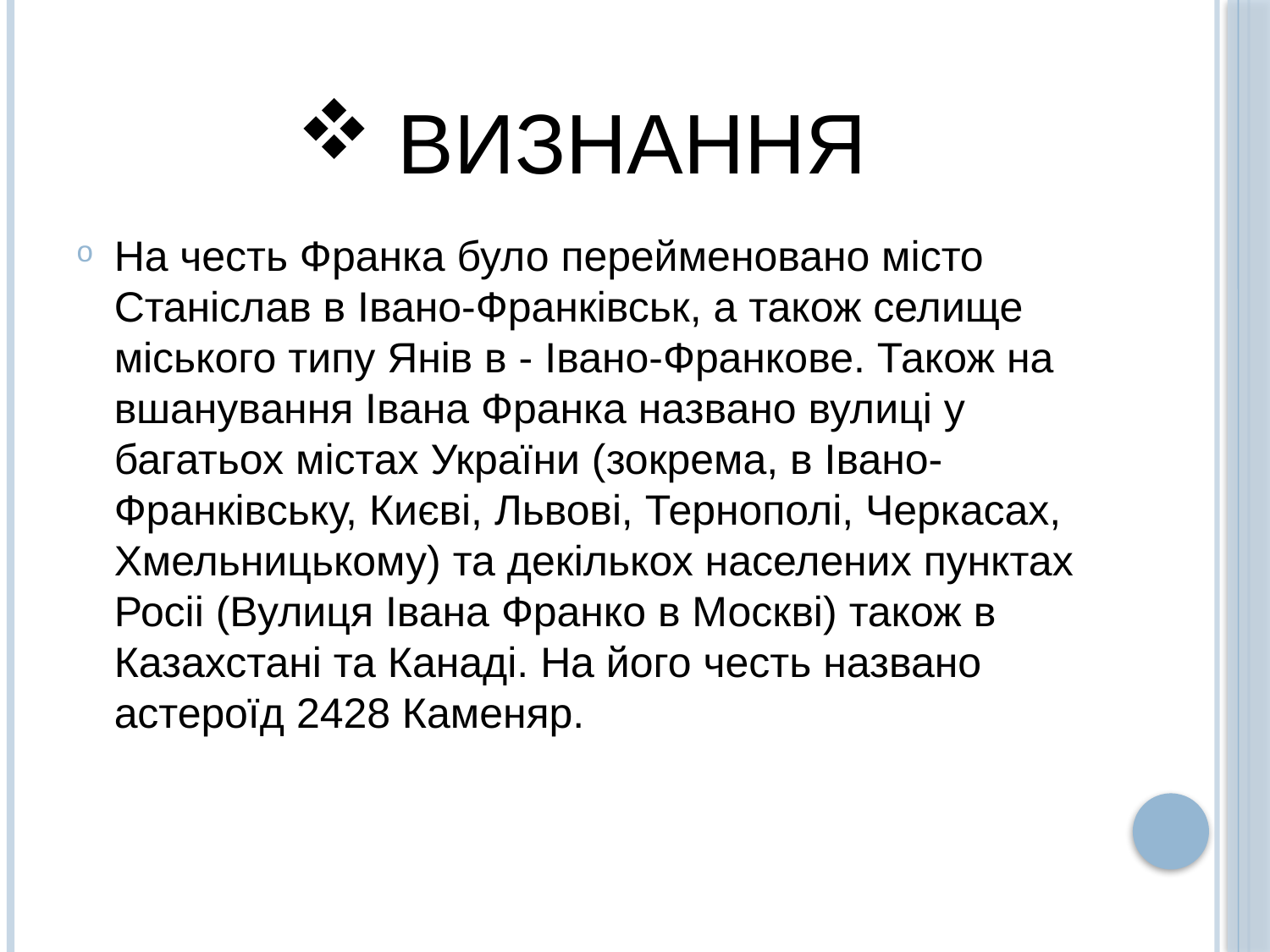

# Визнання
На честь Франка було перейменовано місто Станіслав в Івано-Франківськ, а також селище міського типу Янів в - Івано-Франкове. Також на вшанування Івана Франка названо вулиці у багатьох містах України (зокрема, в Івано-Франківську, Києві, Львові, Тернополі, Черкасах, Хмельницькому) та декількох населених пунктах  Росіі (Вулиця Івана Франко в Москві) також в Казахстані та Канаді. На його честь названо астероїд 2428 Каменяр.